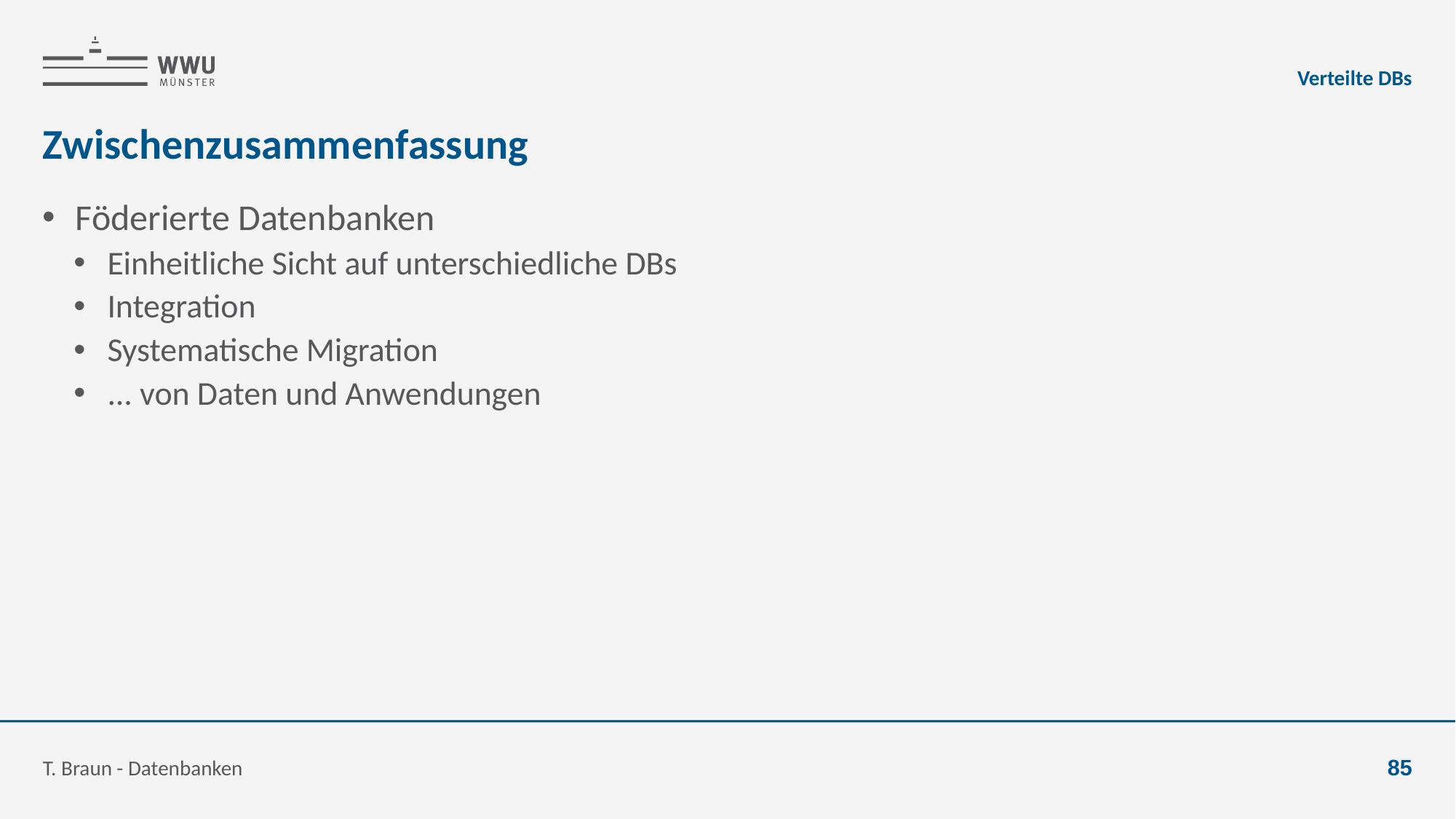

Verteilte DBs
# Zwischenzusammenfassung
Föderierte Datenbanken
Einheitliche Sicht auf unterschiedliche DBs
Integration
Systematische Migration
... von Daten und Anwendungen

T. Braun - Datenbanken
85